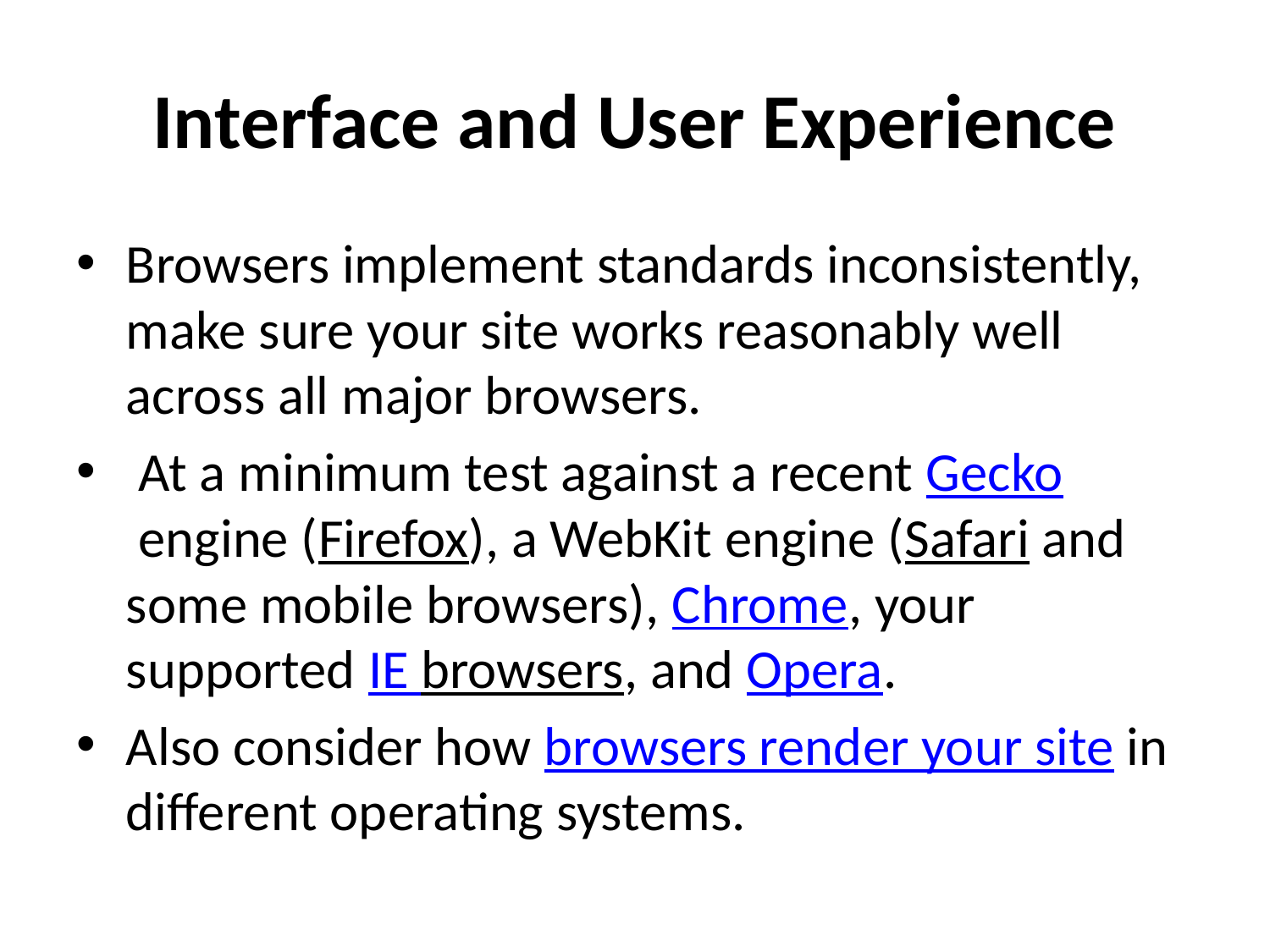

# Interface and User Experience
Browsers implement standards inconsistently, make sure your site works reasonably well across all major browsers.
 At a minimum test against a recent Gecko engine (Firefox), a WebKit engine (Safari and some mobile browsers), Chrome, your supported IE browsers, and Opera.
Also consider how browsers render your site in different operating systems.